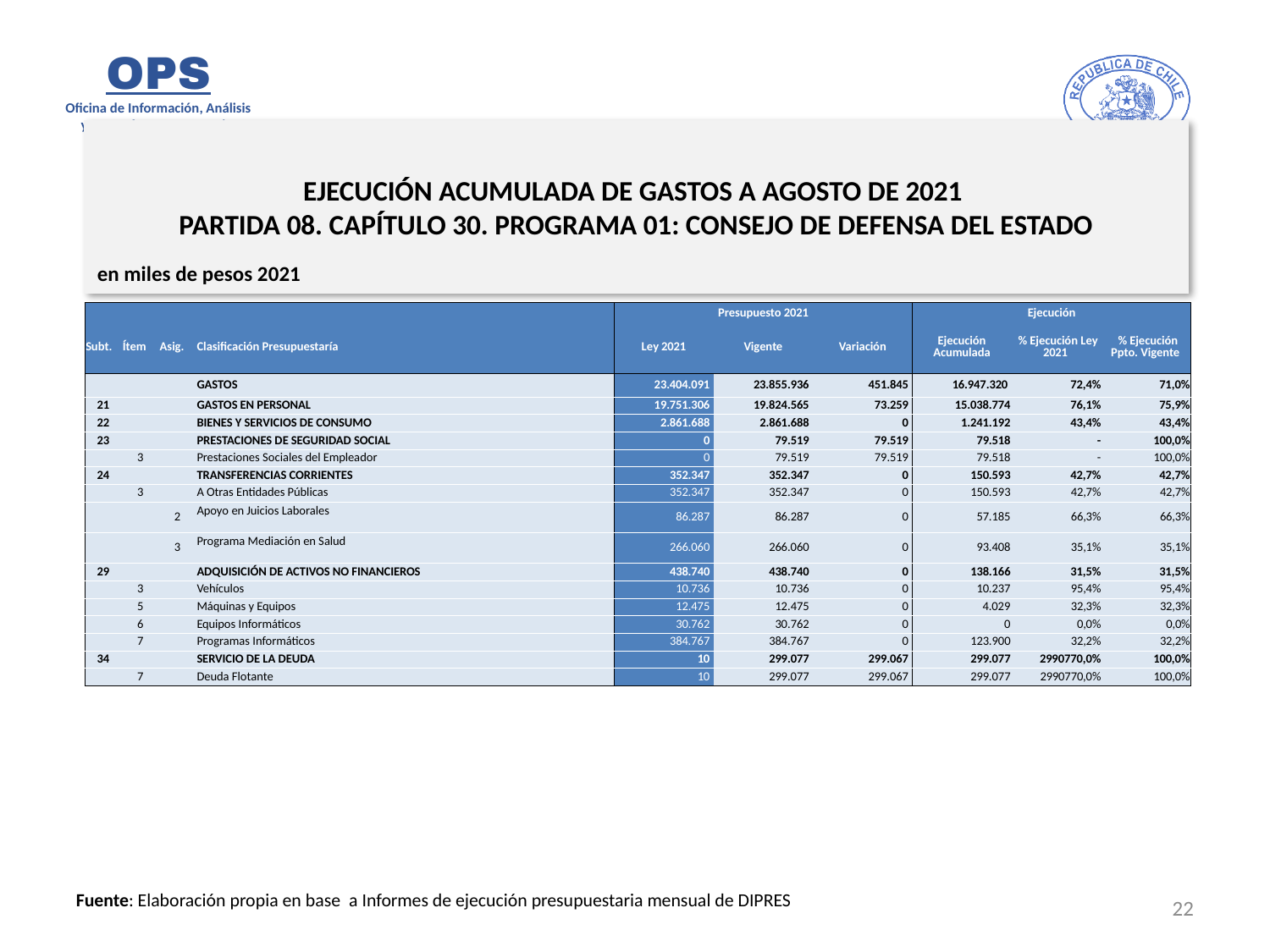

# EJECUCIÓN ACUMULADA DE GASTOS A AGOSTO DE 2021 PARTIDA 08. CAPÍTULO 30. PROGRAMA 01: CONSEJO DE DEFENSA DEL ESTADO
en miles de pesos 2021
|  |  |  |  | Presupuesto 2021 |  |  | Ejecución |  |  |
| --- | --- | --- | --- | --- | --- | --- | --- | --- | --- |
| Subt. | Ítem | Asig. | Clasificación Presupuestaría | Ley 2021 | Vigente | Variación | Ejecución Acumulada | % Ejecución Ley 2021 | % Ejecución Ppto. Vigente |
|  |  |  | GASTOS | 23.404.091 | 23.855.936 | 451.845 | 16.947.320 | 72,4% | 71,0% |
| 21 |  |  | GASTOS EN PERSONAL | 19.751.306 | 19.824.565 | 73.259 | 15.038.774 | 76,1% | 75,9% |
| 22 |  |  | BIENES Y SERVICIOS DE CONSUMO | 2.861.688 | 2.861.688 | 0 | 1.241.192 | 43,4% | 43,4% |
| 23 |  |  | PRESTACIONES DE SEGURIDAD SOCIAL | 0 | 79.519 | 79.519 | 79.518 | - | 100,0% |
|  | 3 |  | Prestaciones Sociales del Empleador | 0 | 79.519 | 79.519 | 79.518 | - | 100,0% |
| 24 |  |  | TRANSFERENCIAS CORRIENTES | 352.347 | 352.347 | 0 | 150.593 | 42,7% | 42,7% |
|  | 3 |  | A Otras Entidades Públicas | 352.347 | 352.347 | 0 | 150.593 | 42,7% | 42,7% |
|  |  | 2 | Apoyo en Juicios Laborales | 86.287 | 86.287 | 0 | 57.185 | 66,3% | 66,3% |
|  |  | 3 | Programa Mediación en Salud | 266.060 | 266.060 | 0 | 93.408 | 35,1% | 35,1% |
| 29 |  |  | ADQUISICIÓN DE ACTIVOS NO FINANCIEROS | 438.740 | 438.740 | 0 | 138.166 | 31,5% | 31,5% |
|  | 3 |  | Vehículos | 10.736 | 10.736 | 0 | 10.237 | 95,4% | 95,4% |
|  | 5 |  | Máquinas y Equipos | 12.475 | 12.475 | 0 | 4.029 | 32,3% | 32,3% |
|  | 6 |  | Equipos Informáticos | 30.762 | 30.762 | 0 | 0 | 0,0% | 0,0% |
|  | 7 |  | Programas Informáticos | 384.767 | 384.767 | 0 | 123.900 | 32,2% | 32,2% |
| 34 |  |  | SERVICIO DE LA DEUDA | 10 | 299.077 | 299.067 | 299.077 | 2990770,0% | 100,0% |
|  | 7 |  | Deuda Flotante | 10 | 299.077 | 299.067 | 299.077 | 2990770,0% | 100,0% |
22